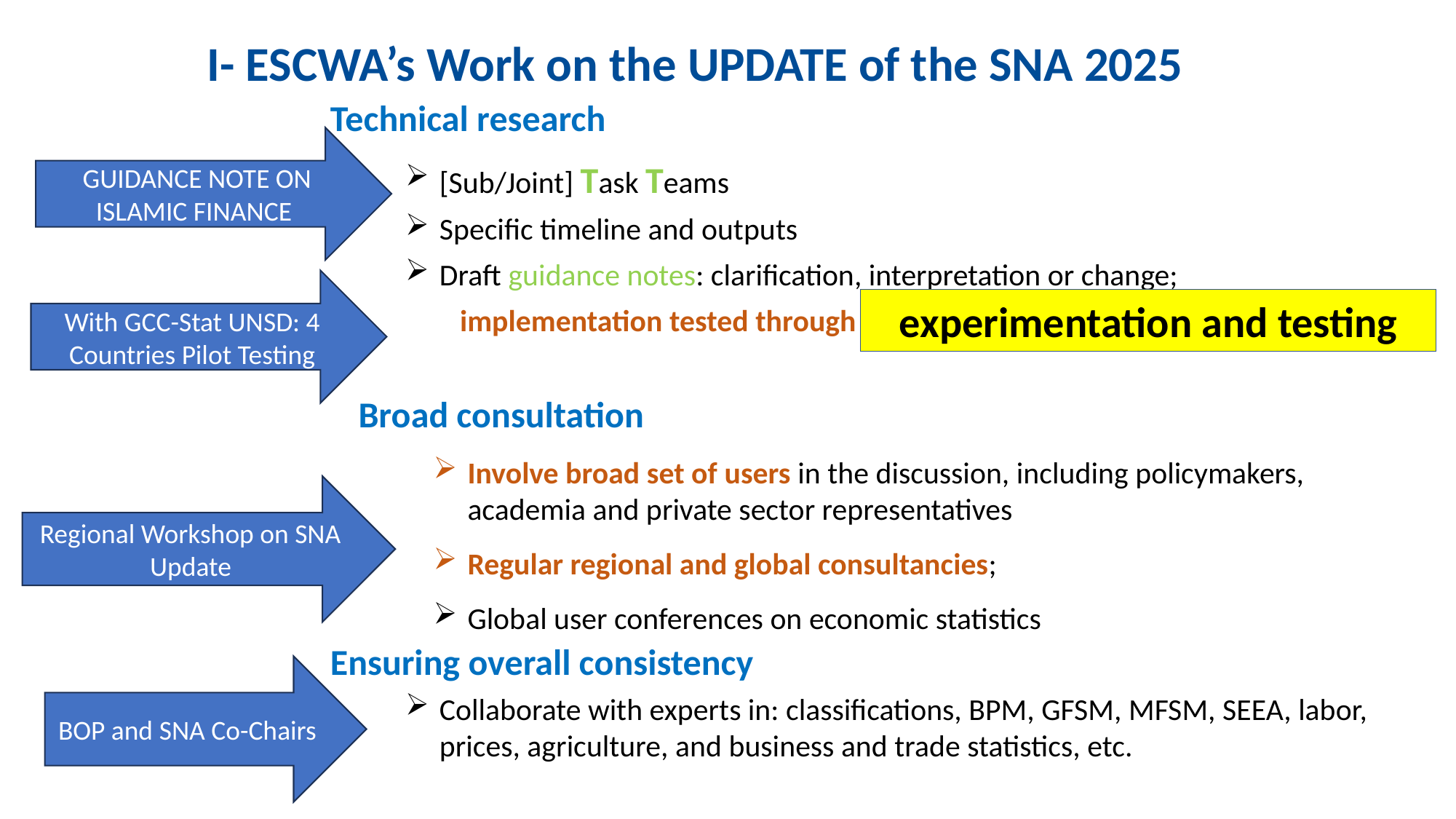

I- ESCWA’s Work on the UPDATE of the SNA 2025
Technical research
[Sub/Joint] Task Teams
Specific timeline and outputs
Draft guidance notes: clarification, interpretation or change;
implementation tested through country experimentation and testing
GUIDANCE NOTE ON ISLAMIC FINANCE
With GCC-Stat UNSD: 4 Countries Pilot Testing
experimentation and testing
Broad consultation
Involve broad set of users in the discussion, including policymakers, academia and private sector representatives
Regular regional and global consultancies;
Global user conferences on economic statistics
Regional Workshop on SNA Update
Ensuring overall consistency
Collaborate with experts in: classifications, BPM, GFSM, MFSM, SEEA, labor, prices, agriculture, and business and trade statistics, etc.
BOP and SNA Co-Chairs